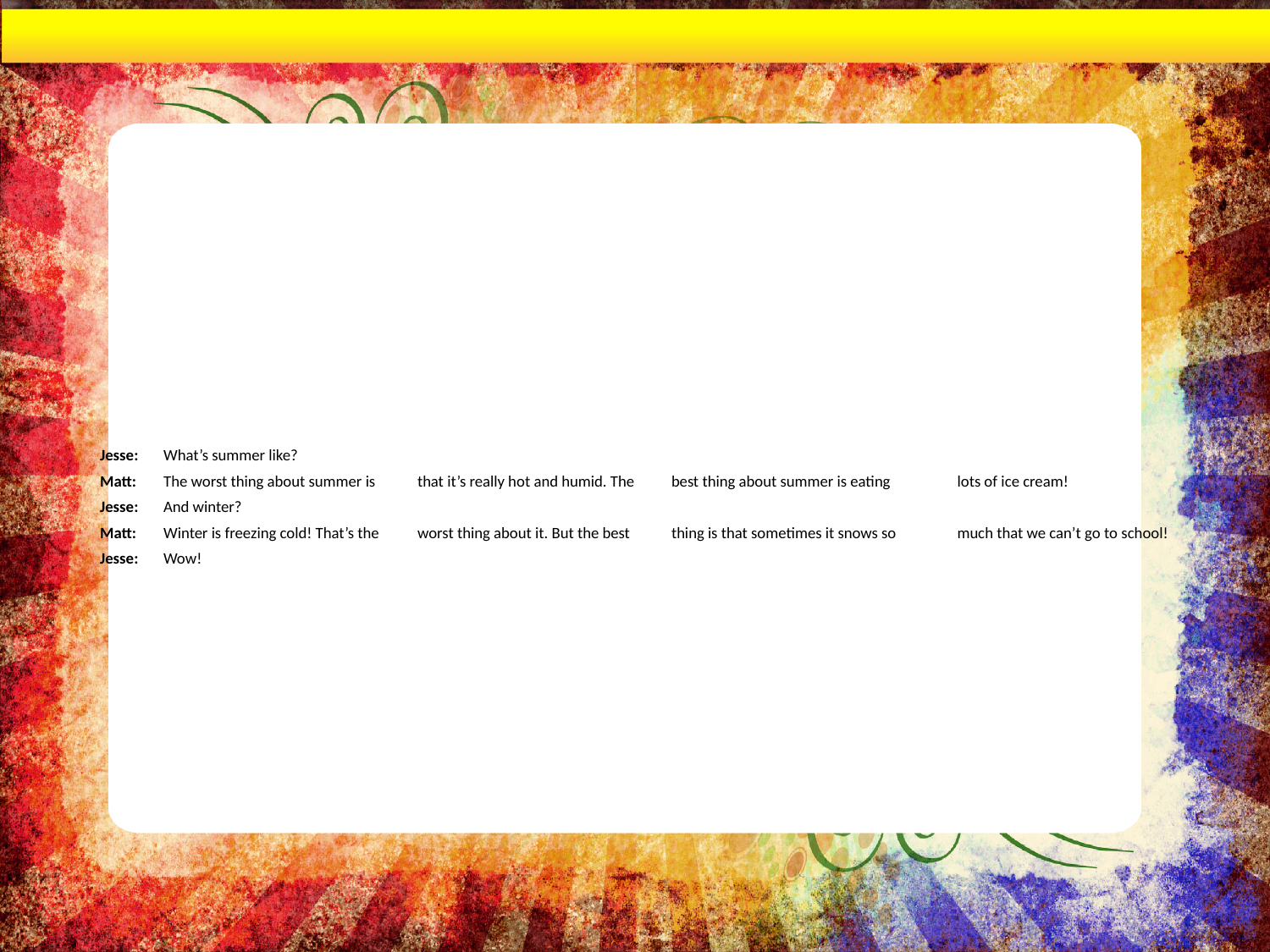

# Jesse: 	What’s summer like? k Matt: 	The worst thing about summer is 		that it’s really hot and humid. The 		best thing about summer is eating 		lots of ice cream! k Jesse: 	And winter? k Matt: 	Winter is freezing cold! That’s the 		worst thing about it. But the best 		thing is that sometimes it snows so 		much that we can’t go to school! k Jesse: 	Wow!